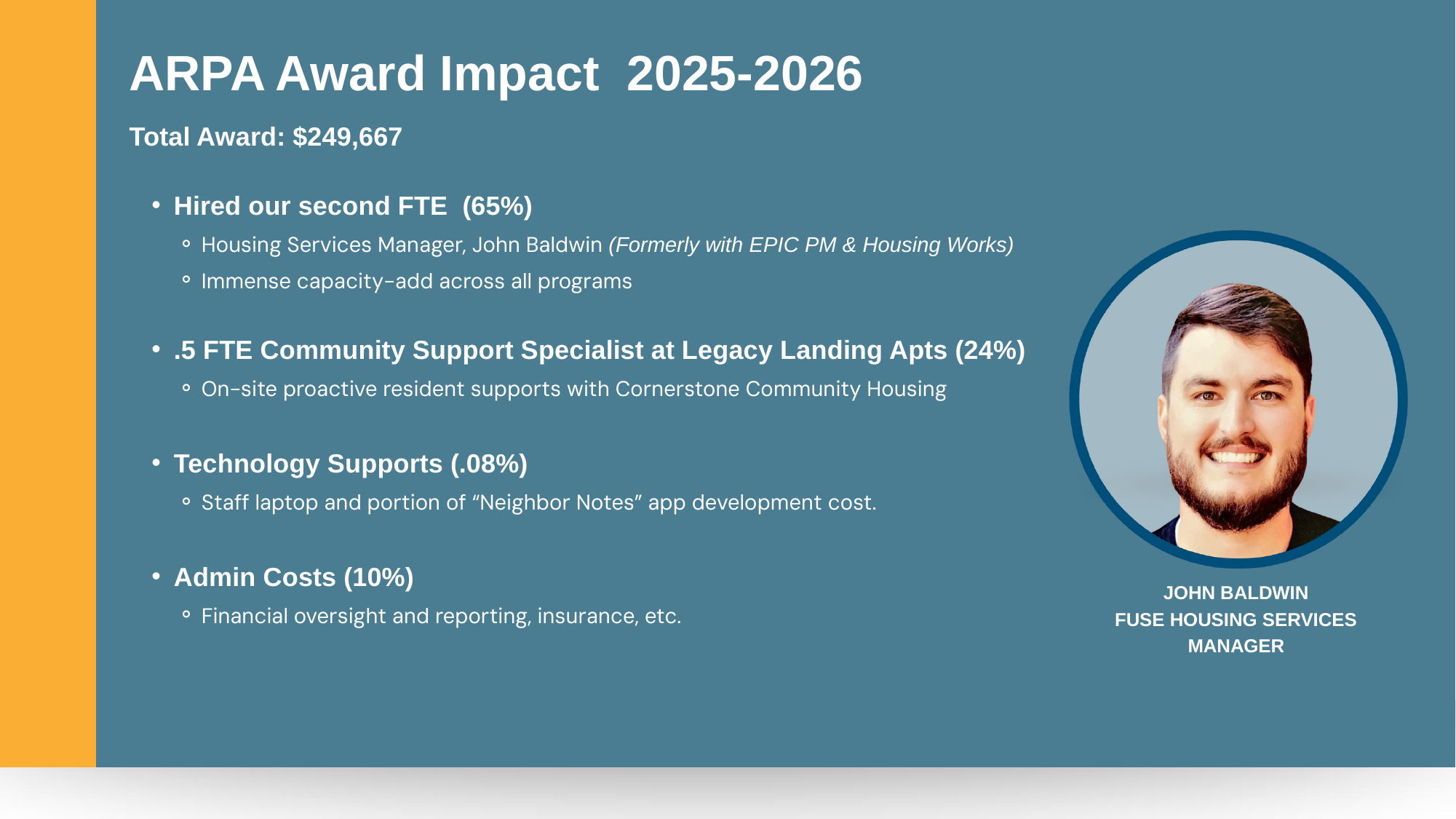

ARPA Award Impact  2025-2026
Total Award: $249,667
Hired our second FTE  (65%)
Housing Services Manager, John Baldwin (Formerly with EPIC PM & Housing Works)
Immense capacity-add across all programs

.5 FTE Community Support Specialist at Legacy Landing Apts (24%)
On-site proactive resident supports with Cornerstone Community Housing

Technology Supports (.08%)
Staff laptop and portion of “Neighbor Notes” app development cost.

Admin Costs (10%)
Financial oversight and reporting, insurance, etc.

JOHN BALDWIN
FUSE HOUSING SERVICES MANAGER